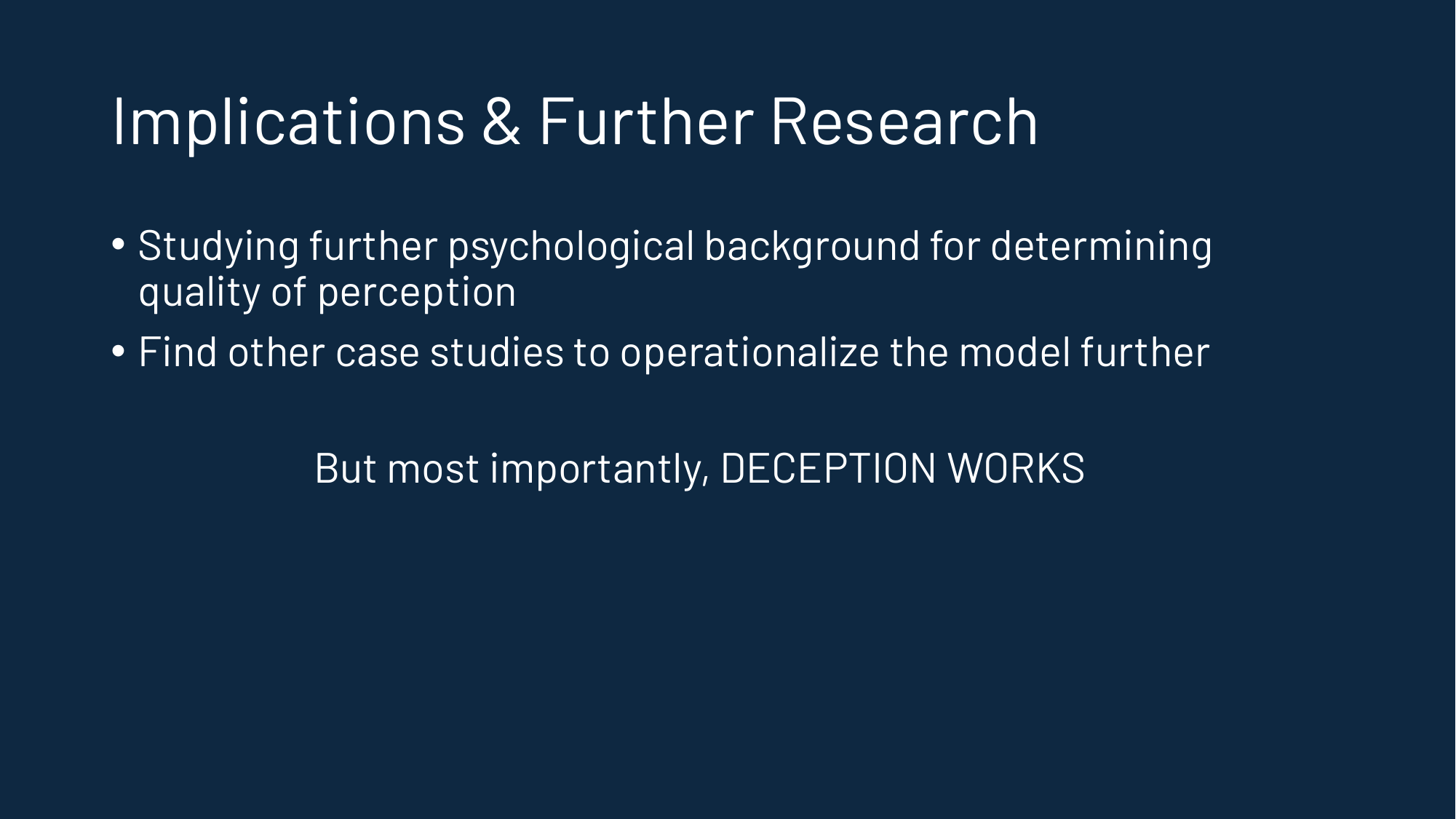

# Implications & Further Research
Studying further psychological background for determining quality of perception
Find other case studies to operationalize the model further

But most importantly, DECEPTION WORKS